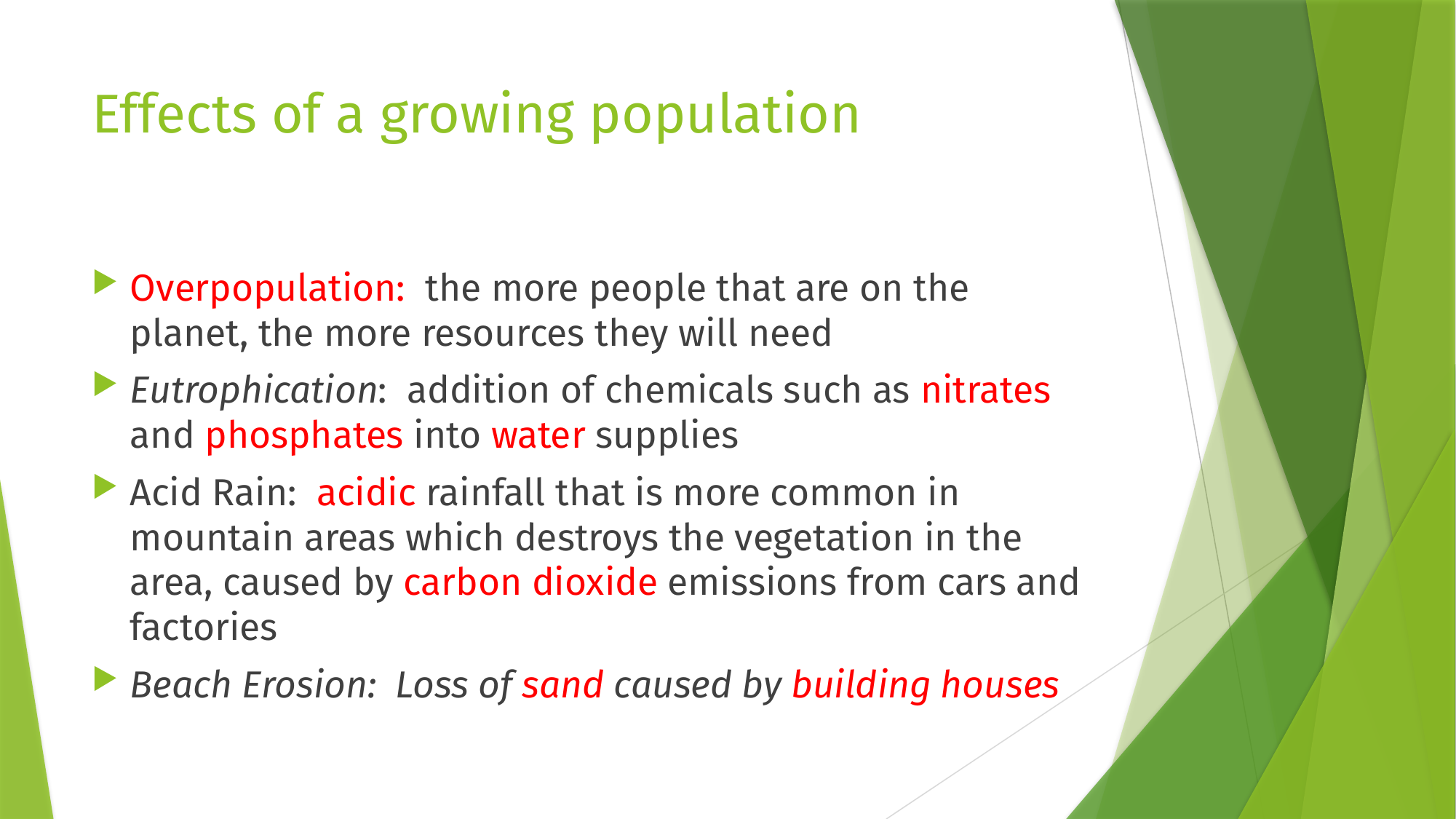

# Effects of a growing population
Overpopulation:  the more people that are on the planet, the more resources they will need
Eutrophication:  addition of chemicals such as nitrates and phosphates into water supplies
Acid Rain:  acidic rainfall that is more common in mountain areas which destroys the vegetation in the area, caused by carbon dioxide emissions from cars and factories
Beach Erosion:  Loss of sand caused by building houses